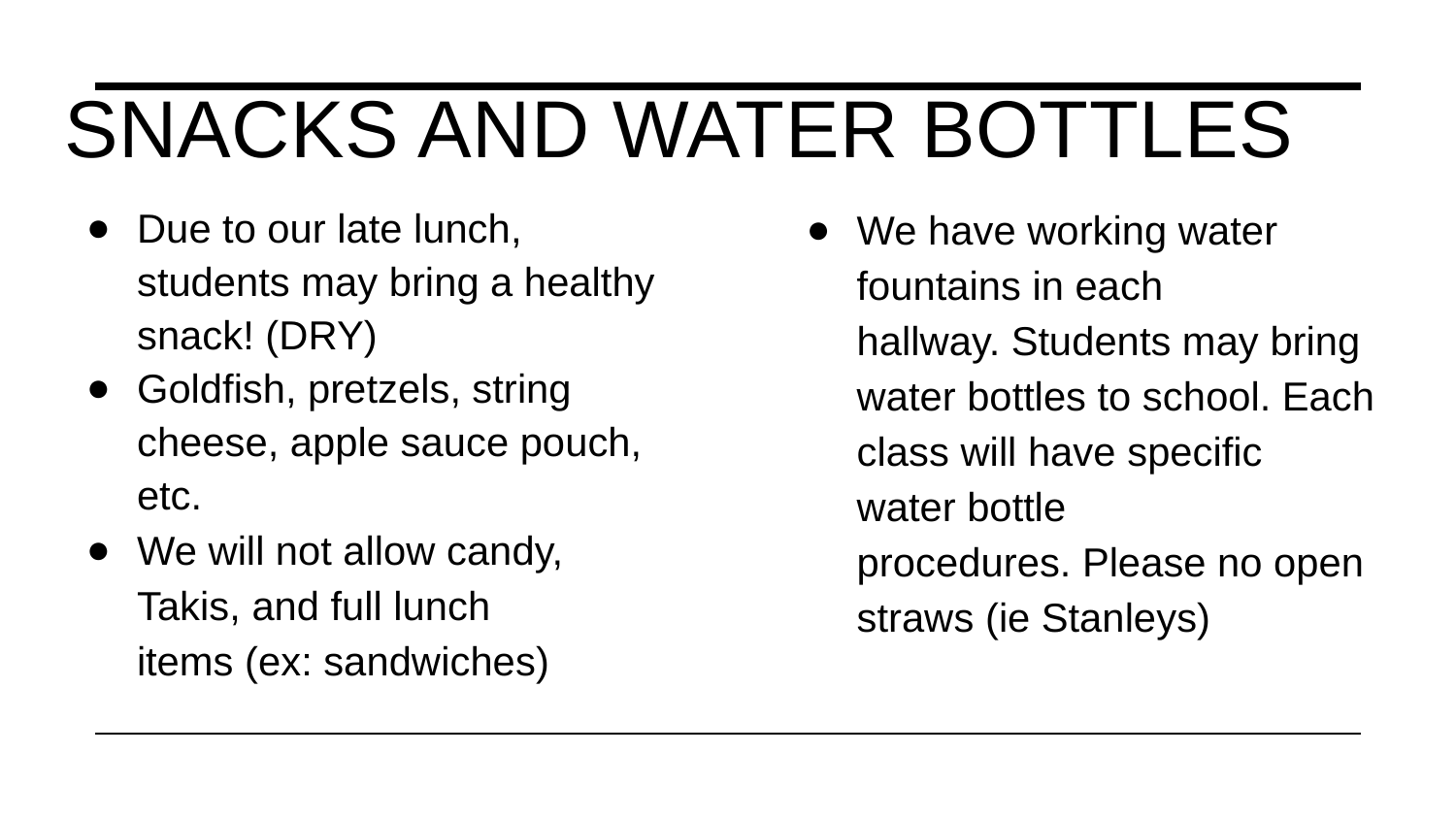

# SNACKS and WATER BOTTLES
Due to our late lunch, students may bring a healthy snack! (DRY)
Goldfish, pretzels, string cheese, apple sauce pouch, etc.
We will not allow candy, Takis, and full lunch items (ex: sandwiches)
We have working water fountains in each hallway. Students may bring water bottles to school. Each class will have specific water bottle procedures. Please no open straws (ie Stanleys)